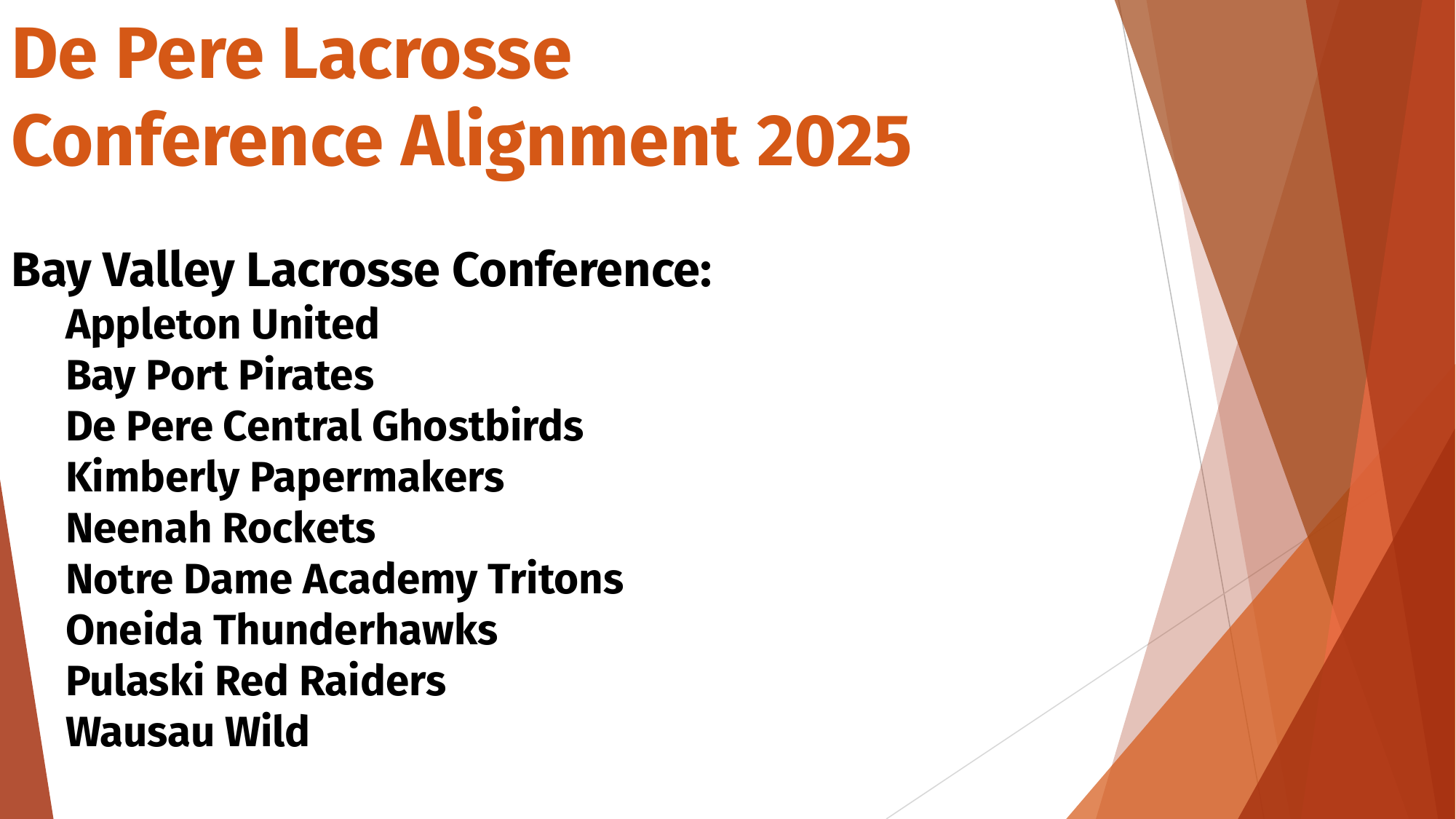

De Pere Lacrosse
Conference Alignment 2025

Bay Valley Lacrosse Conference:
Appleton United
Bay Port Pirates
De Pere Central Ghostbirds
Kimberly Papermakers
Neenah Rockets
Notre Dame Academy Tritons
Oneida Thunderhawks
Pulaski Red Raiders
Wausau Wild